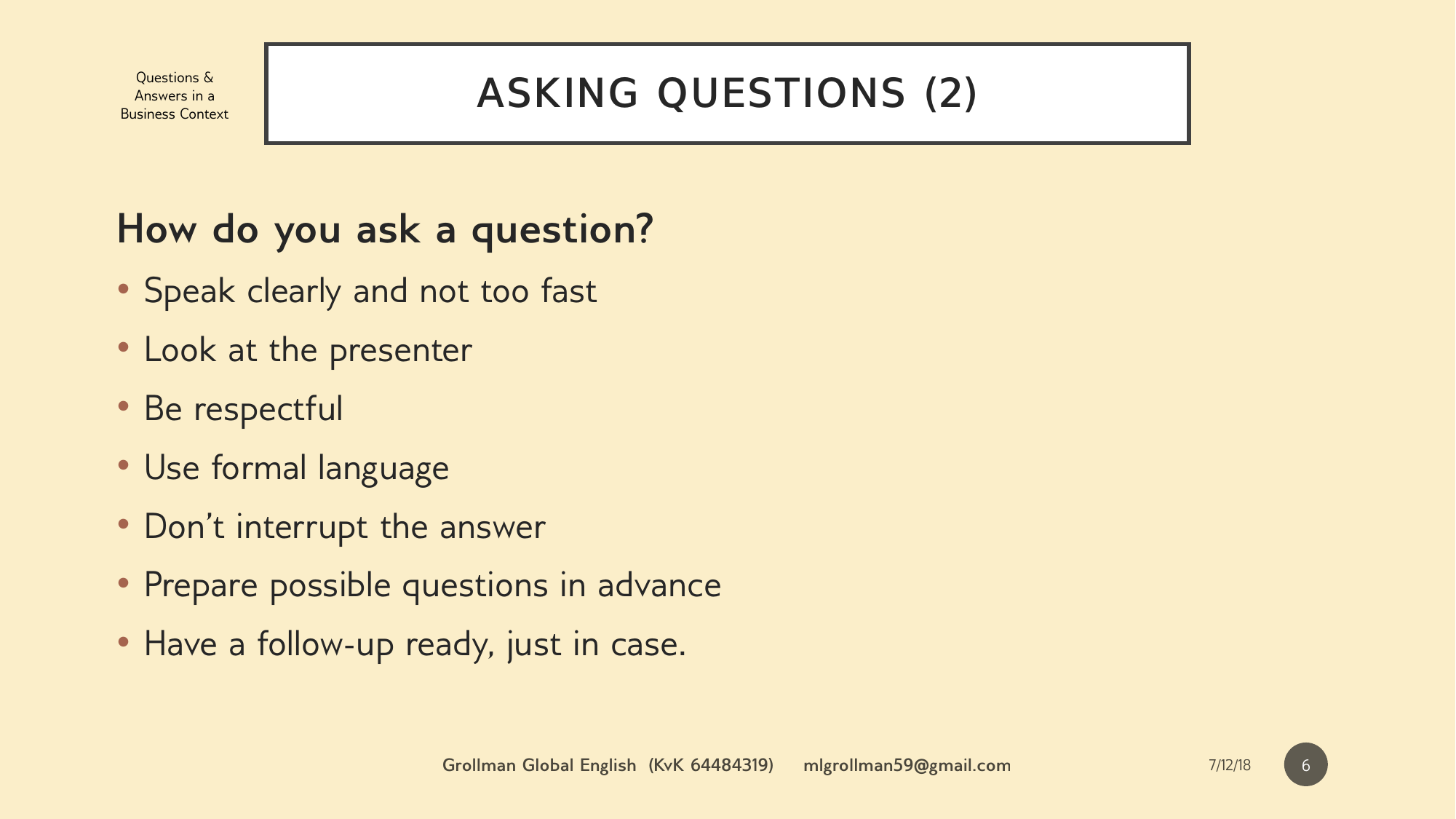

# Asking Questions (2)
Questions & Answers in a Business Context
How do you ask a question?
Speak clearly and not too fast
Look at the presenter
Be respectful
Use formal language
Don’t interrupt the answer
Prepare possible questions in advance
Have a follow-up ready, just in case.
6
Grollman Global English  (KvK 64484319)     mlgrollman59@gmail.com
7/12/18